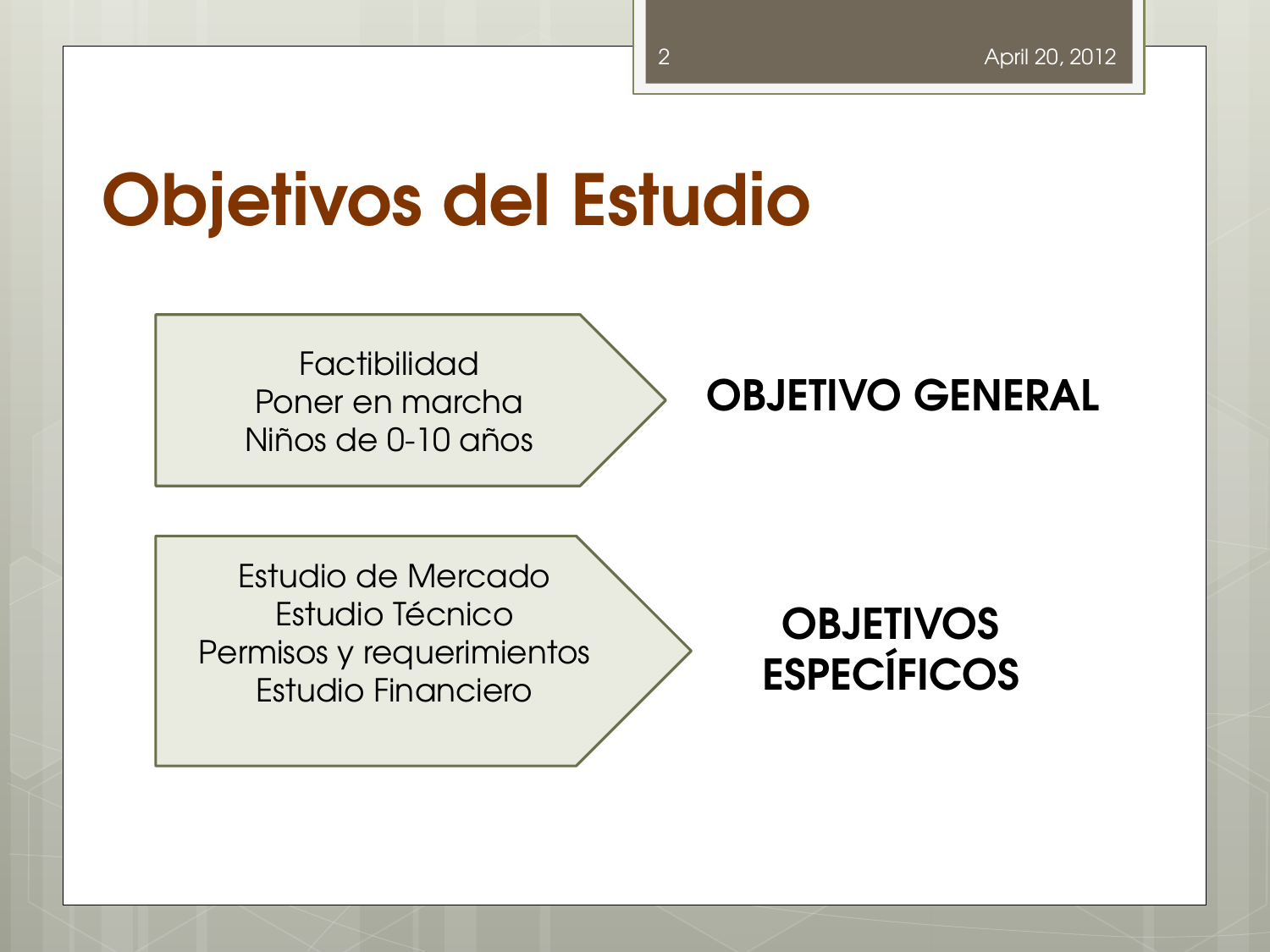

2
April 20, 2012
# Objetivos del Estudio
Factibilidad
Poner en marcha
Niños de 0-10 años
OBJETIVO GENERAL
Estudio de Mercado
Estudio Técnico
Permisos y requerimientos
Estudio Financiero

OBJETIVOS ESPECÍFICOS